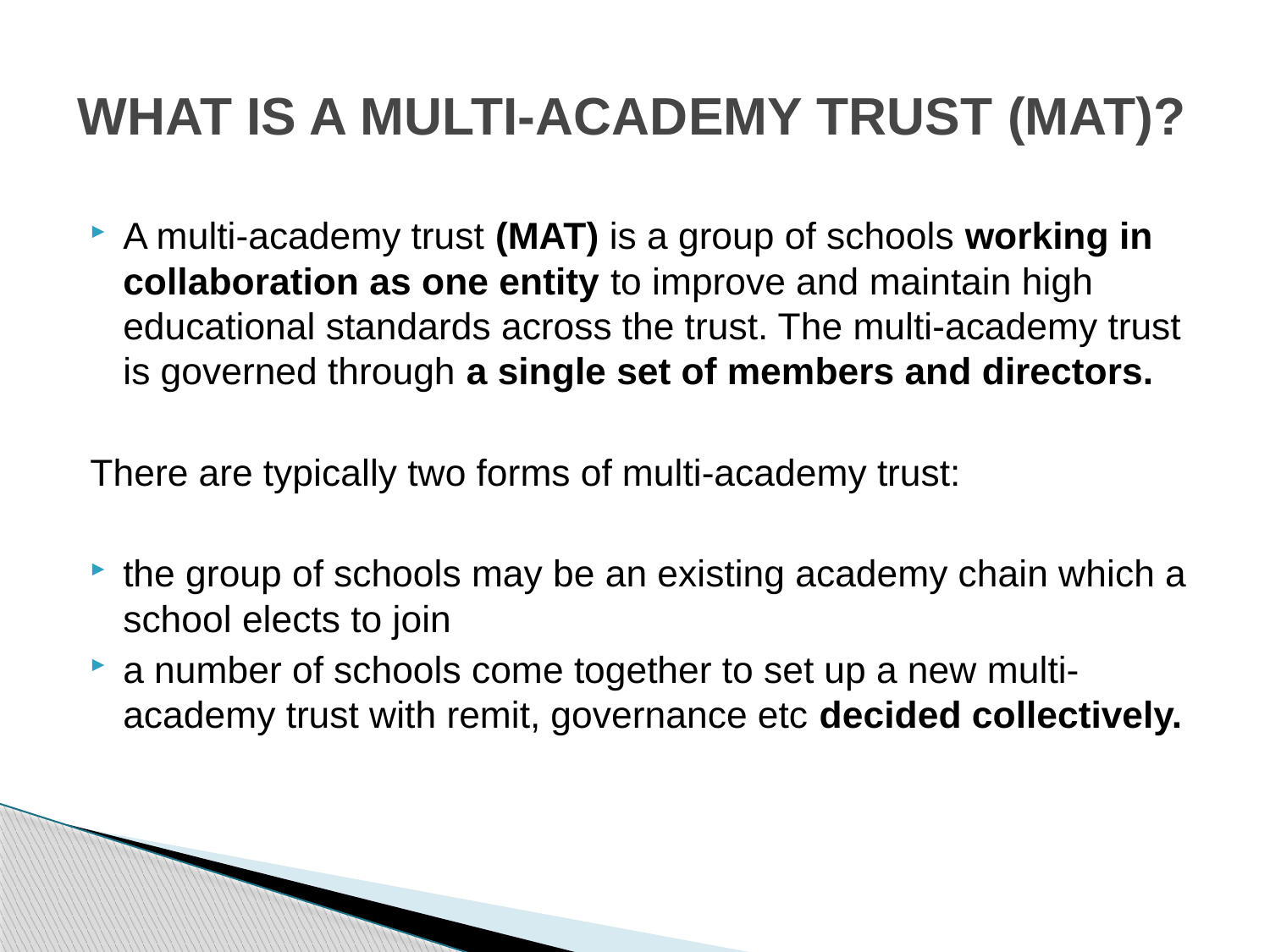

# WHAT IS A MULTI-ACADEMY TRUST (MAT)?
A multi-academy trust (MAT) is a group of schools working in collaboration as one entity to improve and maintain high educational standards across the trust. The multi-academy trust is governed through a single set of members and directors.

There are typically two forms of multi-academy trust:

the group of schools may be an existing academy chain which a school elects to join
a number of schools come together to set up a new multi-academy trust with remit, governance etc decided collectively.